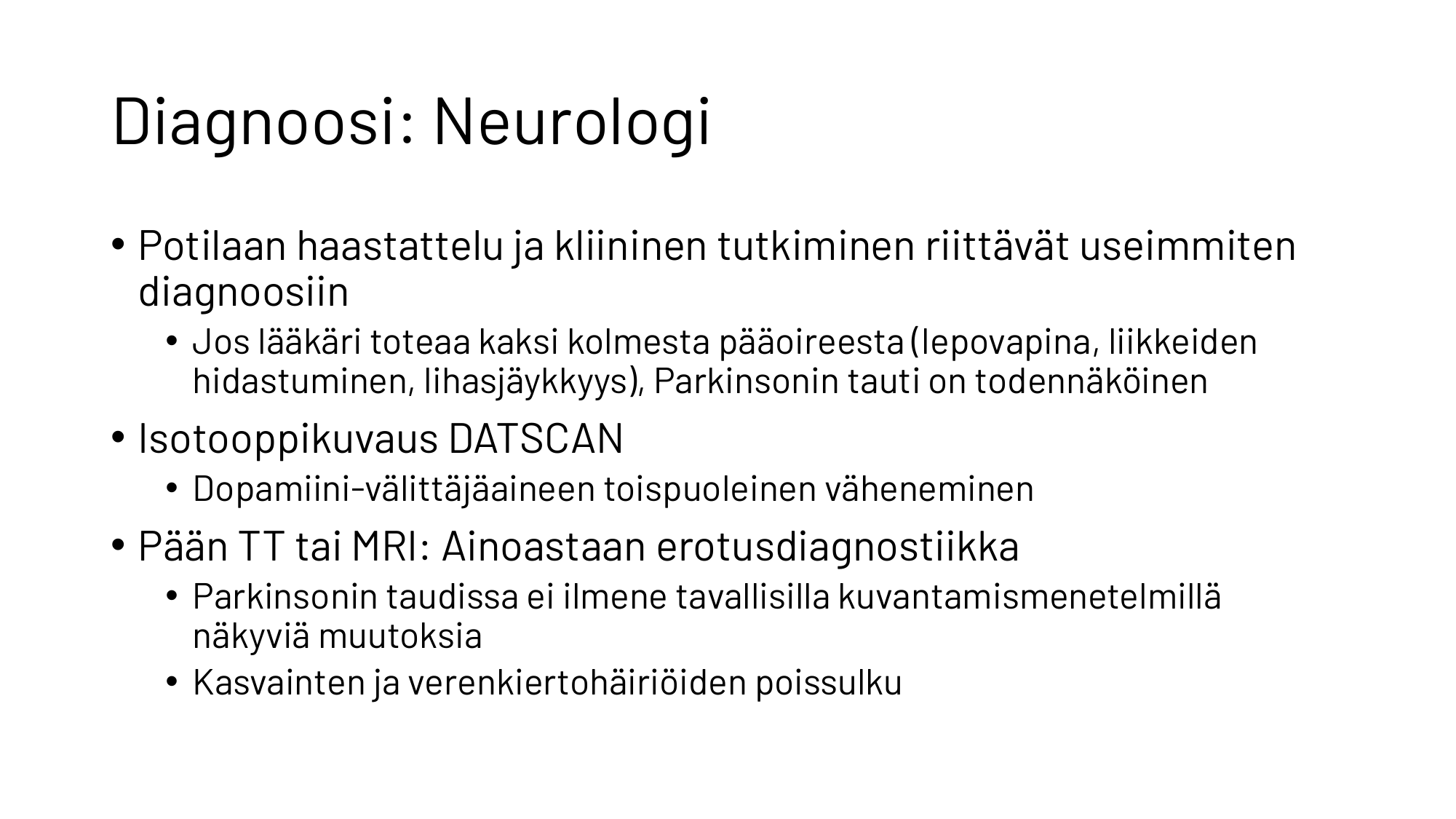

# Diagnoosi: Neurologi
Potilaan haastattelu ja kliininen tutkiminen riittävät useimmiten diagnoosiin
Jos lääkäri toteaa kaksi kolmesta pääoireesta (lepovapina, liikkeiden hidastuminen, lihasjäykkyys), Parkinsonin tauti on todennäköinen
Isotooppikuvaus DATSCAN
Dopamiini-välittäjäaineen toispuoleinen väheneminen
Pään TT tai MRI: Ainoastaan erotusdiagnostiikka
Parkinsonin taudissa ei ilmene tavallisilla kuvantamismenetelmillä näkyviä muutoksia
Kasvainten ja verenkiertohäiriöiden poissulku